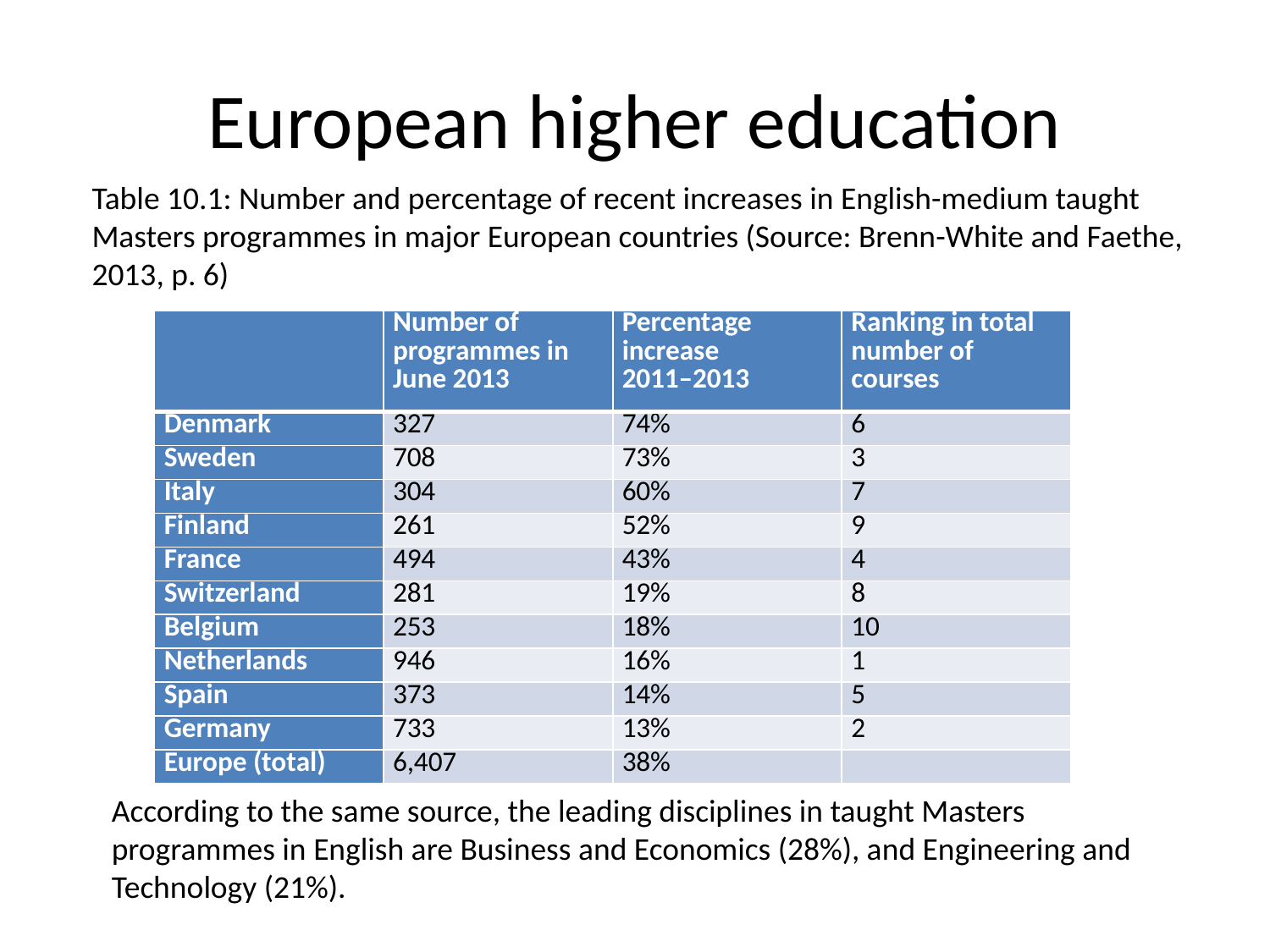

# European higher education
Table 10.1: Number and percentage of recent increases in English-medium taught Masters programmes in major European countries (Source: Brenn-White and Faethe, 2013, p. 6)

|  | Number of programmes in June 2013 | Percentage increase 2011–2013 | Ranking in total number of courses |
| --- | --- | --- | --- |
| Denmark | 327 | 74% | 6 |
| Sweden | 708 | 73% | 3 |
| Italy | 304 | 60% | 7 |
| Finland | 261 | 52% | 9 |
| France | 494 | 43% | 4 |
| Switzerland | 281 | 19% | 8 |
| Belgium | 253 | 18% | 10 |
| Netherlands | 946 | 16% | 1 |
| Spain | 373 | 14% | 5 |
| Germany | 733 | 13% | 2 |
| Europe (total) | 6,407 | 38% |  |
According to the same source, the leading disciplines in taught Masters programmes in English are Business and Economics (28%), and Engineering and Technology (21%).